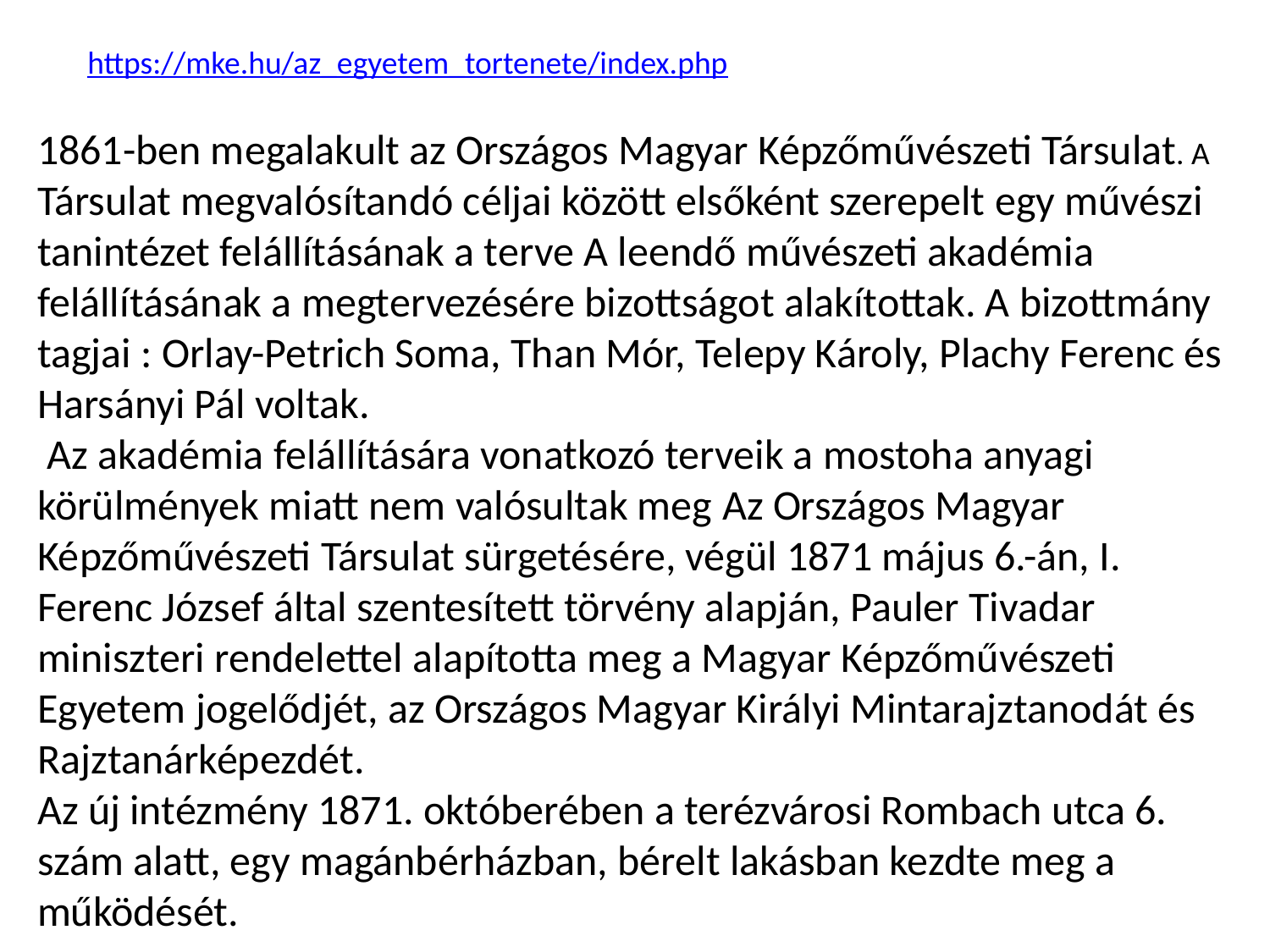

https://mke.hu/az_egyetem_tortenete/index.php

1861-ben megalakult az Országos Magyar Képzőművészeti Társulat. A Társulat megvalósítandó céljai között elsőként szerepelt egy művészi tanintézet felállításának a terve A leendő művészeti akadémia felállításának a megtervezésére bizottságot alakítottak. A bizottmány tagjai : Orlay-Petrich Soma, Than Mór, Telepy Károly, Plachy Ferenc és Harsányi Pál voltak.
 Az akadémia felállítására vonatkozó terveik a mostoha anyagi körülmények miatt nem valósultak meg Az Országos Magyar Képzőművészeti Társulat sürgetésére, végül 1871 május 6.-án, I. Ferenc József által szentesített törvény alapján, Pauler Tivadar miniszteri rendelettel alapította meg a Magyar Képzőművészeti Egyetem jogelődjét, az Országos Magyar Királyi Mintarajztanodát és Rajztanárképezdét.
Az új intézmény 1871. októberében a terézvárosi Rombach utca 6. szám alatt, egy magánbérházban, bérelt lakásban kezdte meg a működését.